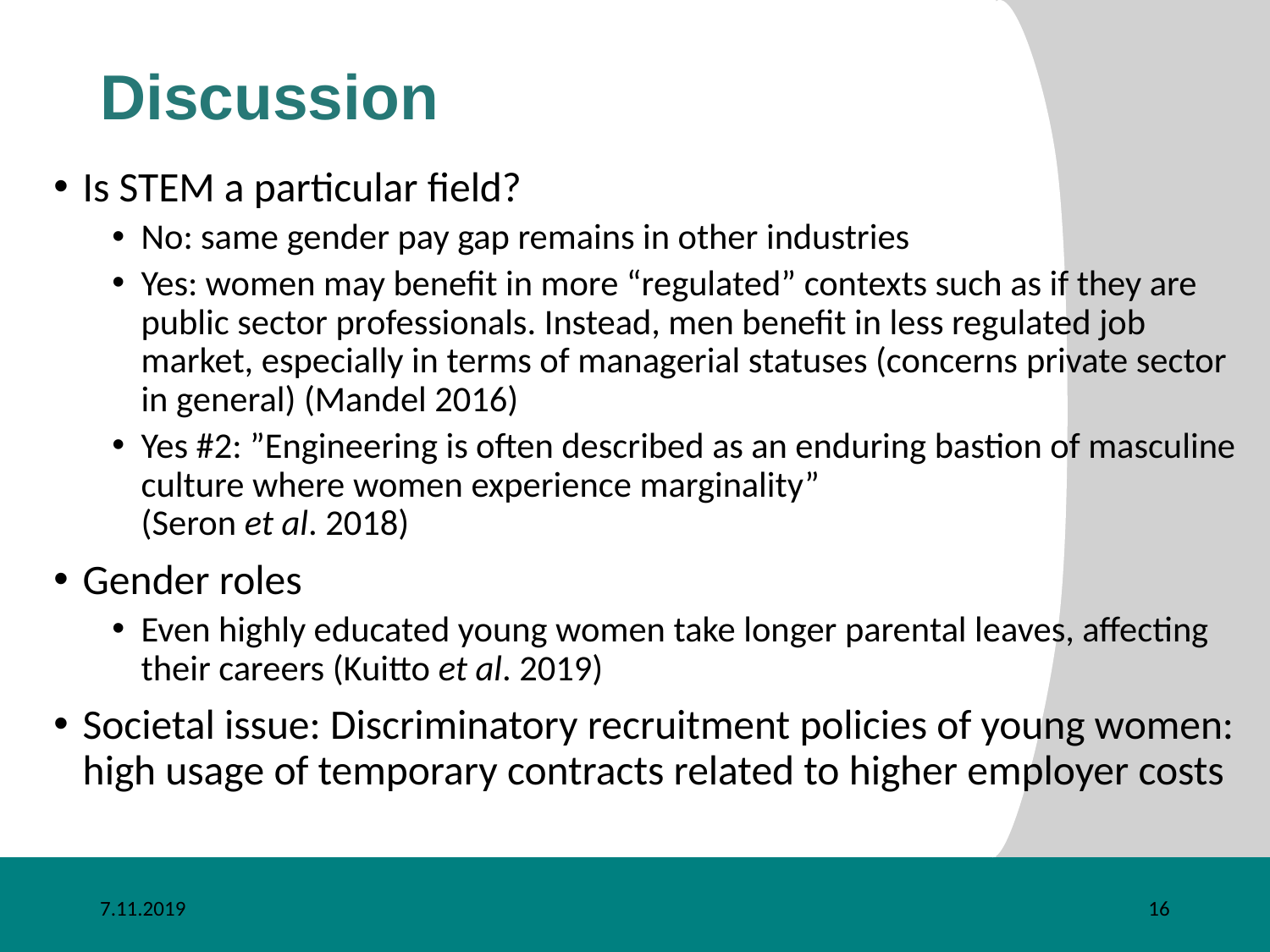

# Discussion
Is STEM a particular field?
No: same gender pay gap remains in other industries
Yes: women may benefit in more “regulated” contexts such as if they are public sector professionals. Instead, men benefit in less regulated job market, especially in terms of managerial statuses (concerns private sector in general) (Mandel 2016)
Yes #2: ”Engineering is often described as an enduring bastion of masculine culture where women experience marginality”
(Seron et al. 2018)
Gender roles
Even highly educated young women take longer parental leaves, affecting their careers (Kuitto et al. 2019)
Societal issue: Discriminatory recruitment policies of young women: high usage of temporary contracts related to higher employer costs
7.11.2019
16